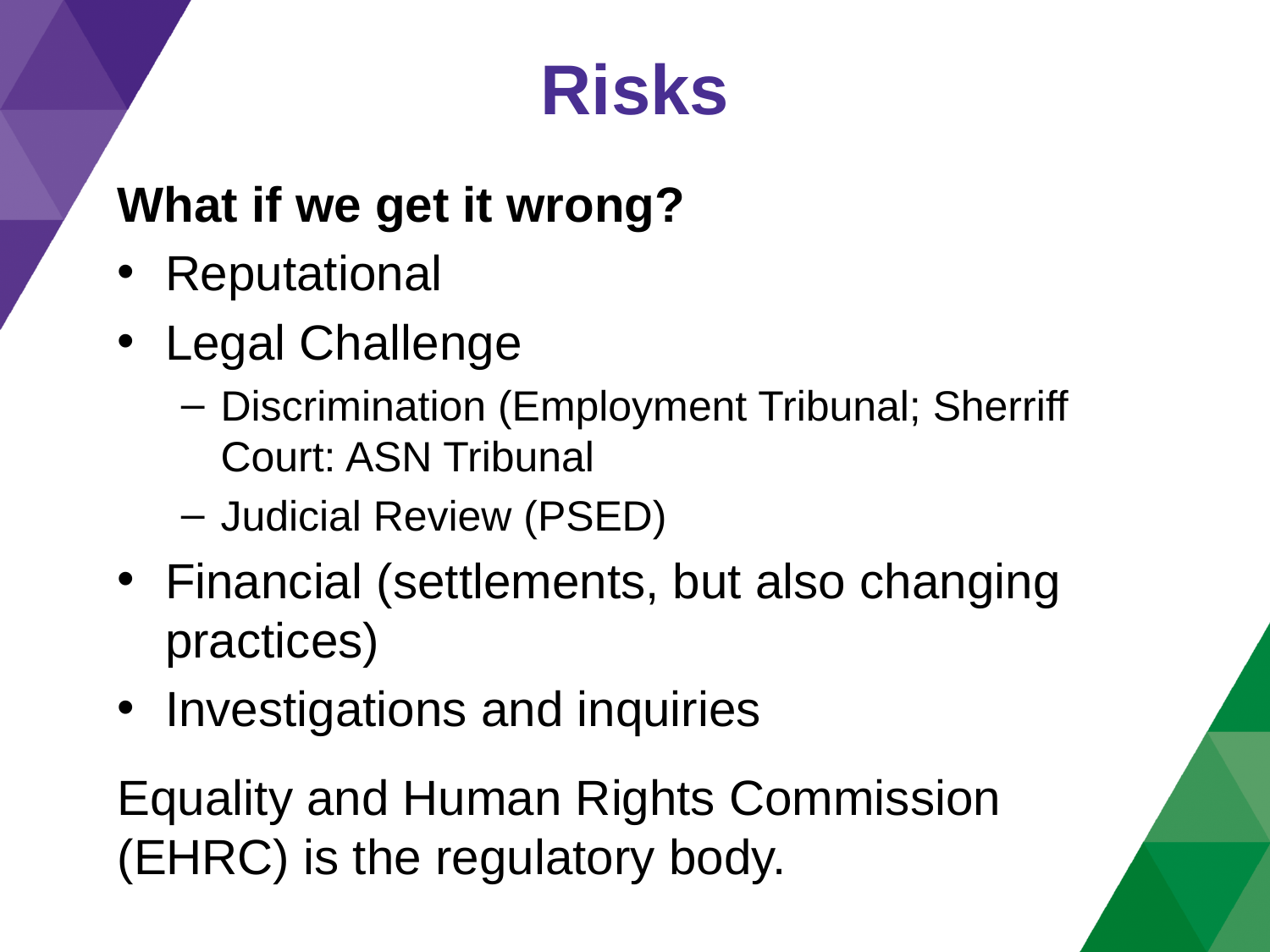

# Risks
What if we get it wrong?
Reputational
Legal Challenge
Discrimination (Employment Tribunal; Sherriff Court: ASN Tribunal
Judicial Review (PSED)
Financial (settlements, but also changing practices)
Investigations and inquiries

Equality and Human Rights Commission (EHRC) is the regulatory body.